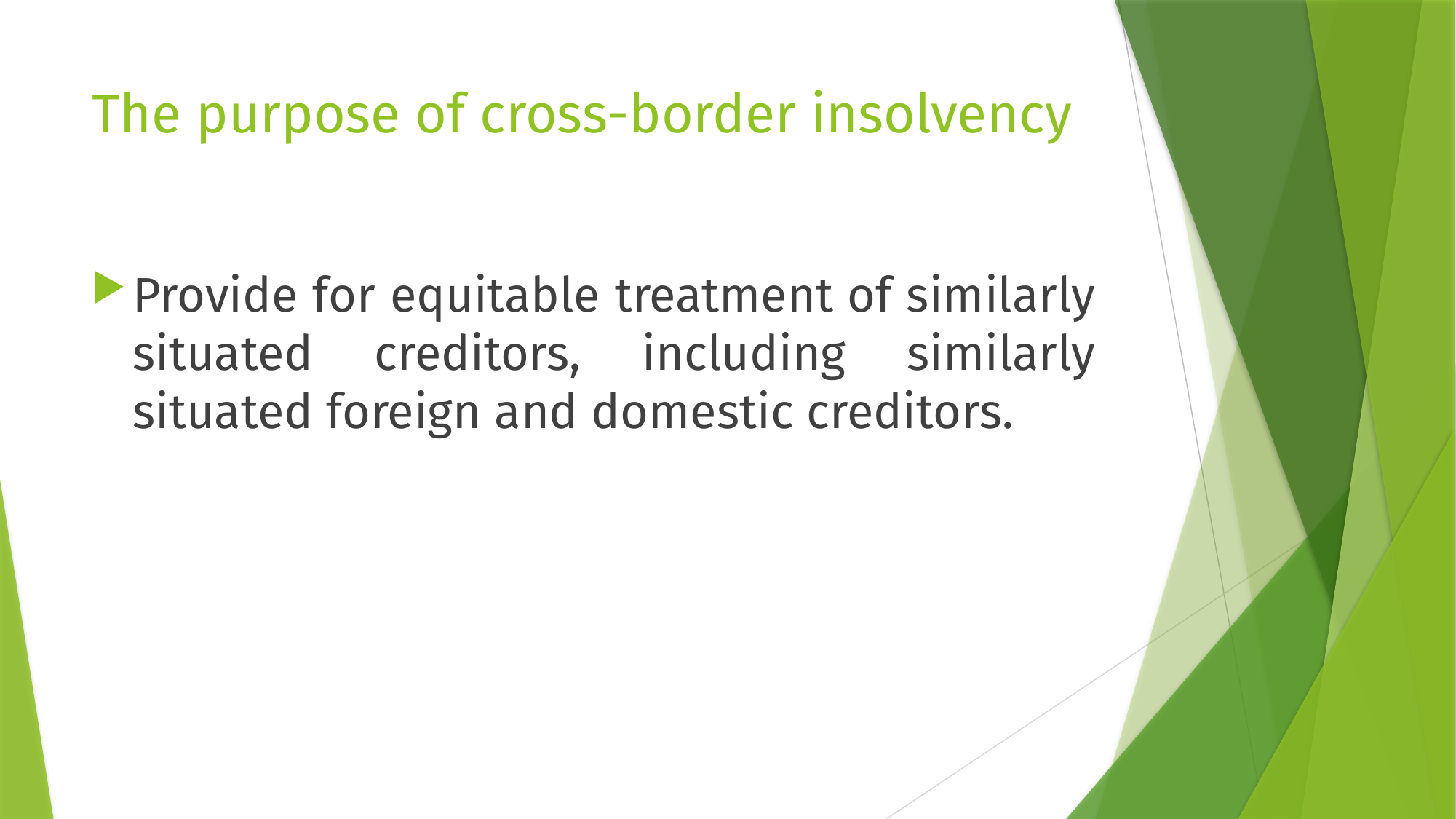

# The purpose of cross-border insolvency
Provide for equitable treatment of similarly situated creditors, including similarly situated foreign and domestic creditors.